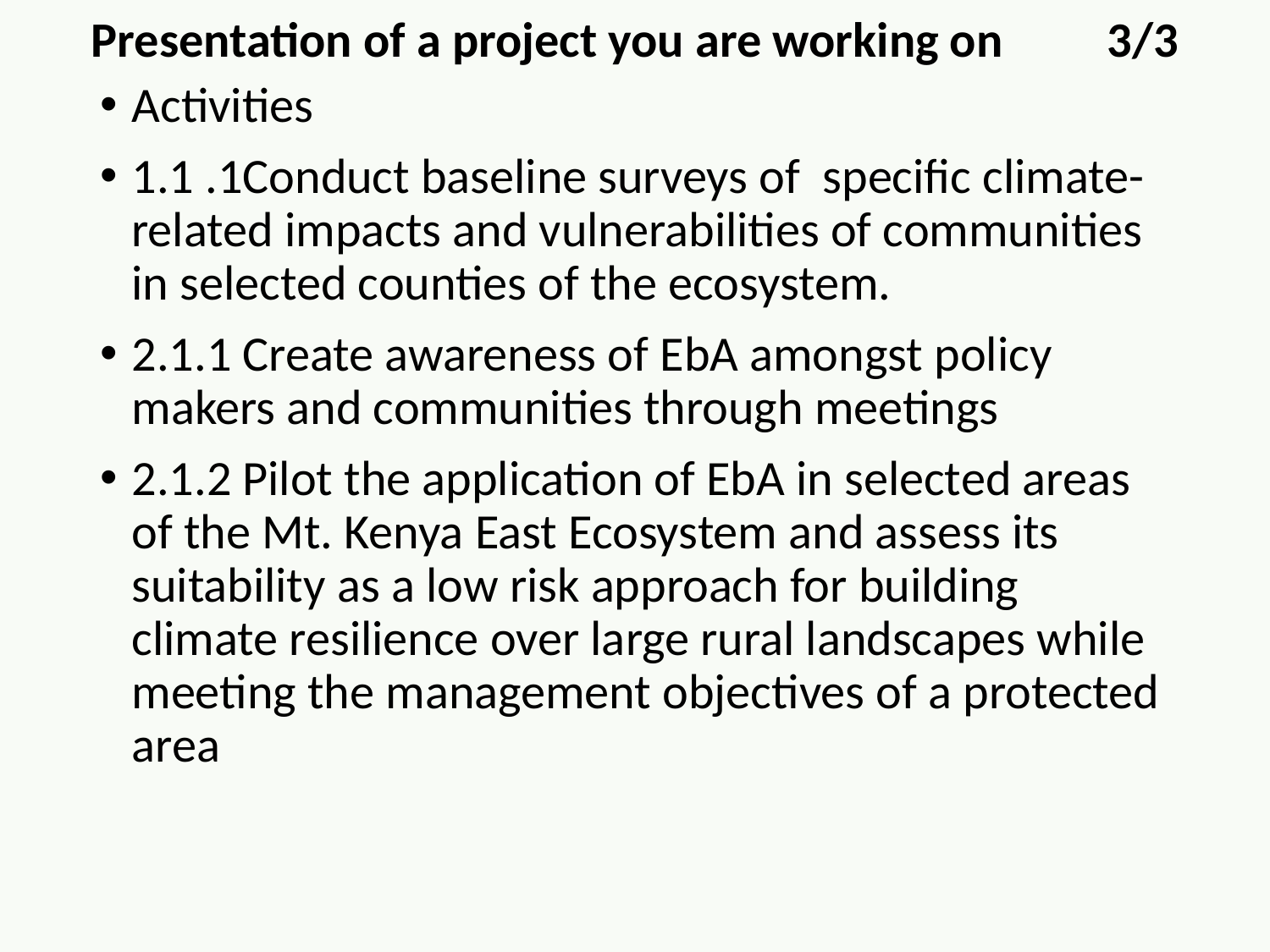

Presentation of a project you are working on	3/3
Activities
1.1 .1Conduct baseline surveys of  specific climate-related impacts and vulnerabilities of communities in selected counties of the ecosystem.
2.1.1 Create awareness of EbA amongst policy makers and communities through meetings
2.1.2 Pilot the application of EbA in selected areas of the Mt. Kenya East Ecosystem and assess its suitability as a low risk approach for building climate resilience over large rural landscapes while meeting the management objectives of a protected area